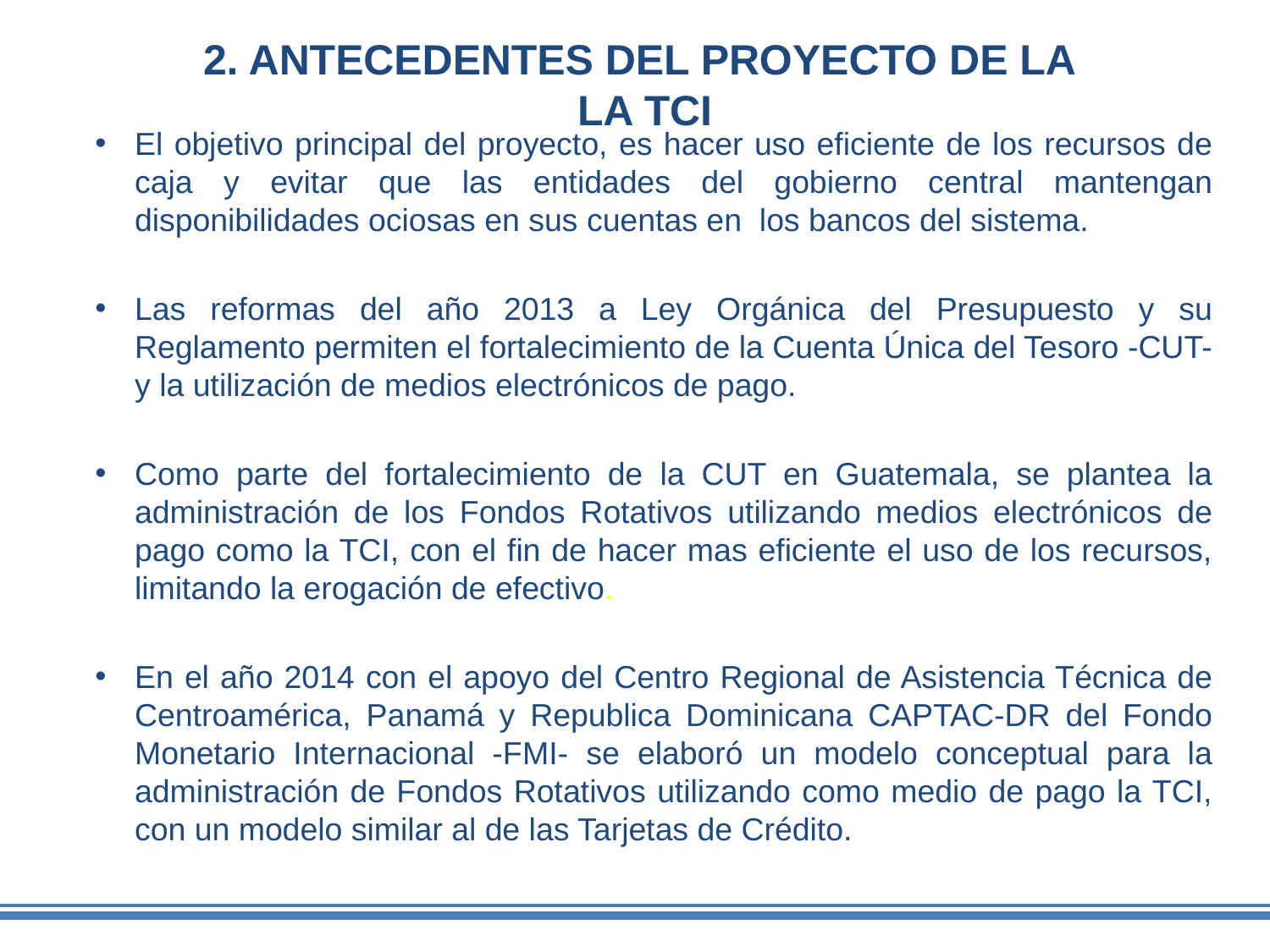

2. ANTECEDENTES DEL PROYECTO DE LA  LA TCI

El objetivo principal del proyecto, es hacer uso eficiente de los recursos de caja y evitar que las entidades del gobierno central mantengan disponibilidades ociosas en sus cuentas en  los bancos del sistema.

Las reformas del año 2013 a Ley Orgánica del Presupuesto y su Reglamento permiten el fortalecimiento de la Cuenta Única del Tesoro -CUT- y la utilización de medios electrónicos de pago.

Como parte del fortalecimiento de la CUT en Guatemala, se plantea la administración de los Fondos Rotativos utilizando medios electrónicos de pago como la TCI, con el fin de hacer mas eficiente el uso de los recursos, limitando la erogación de efectivo.

En el año 2014 con el apoyo del Centro Regional de Asistencia Técnica de Centroamérica, Panamá y Republica Dominicana CAPTAC-DR del Fondo Monetario Internacional -FMI- se elaboró un modelo conceptual para la administración de Fondos Rotativos utilizando como medio de pago la TCI, con un modelo similar al de las Tarjetas de Crédito.